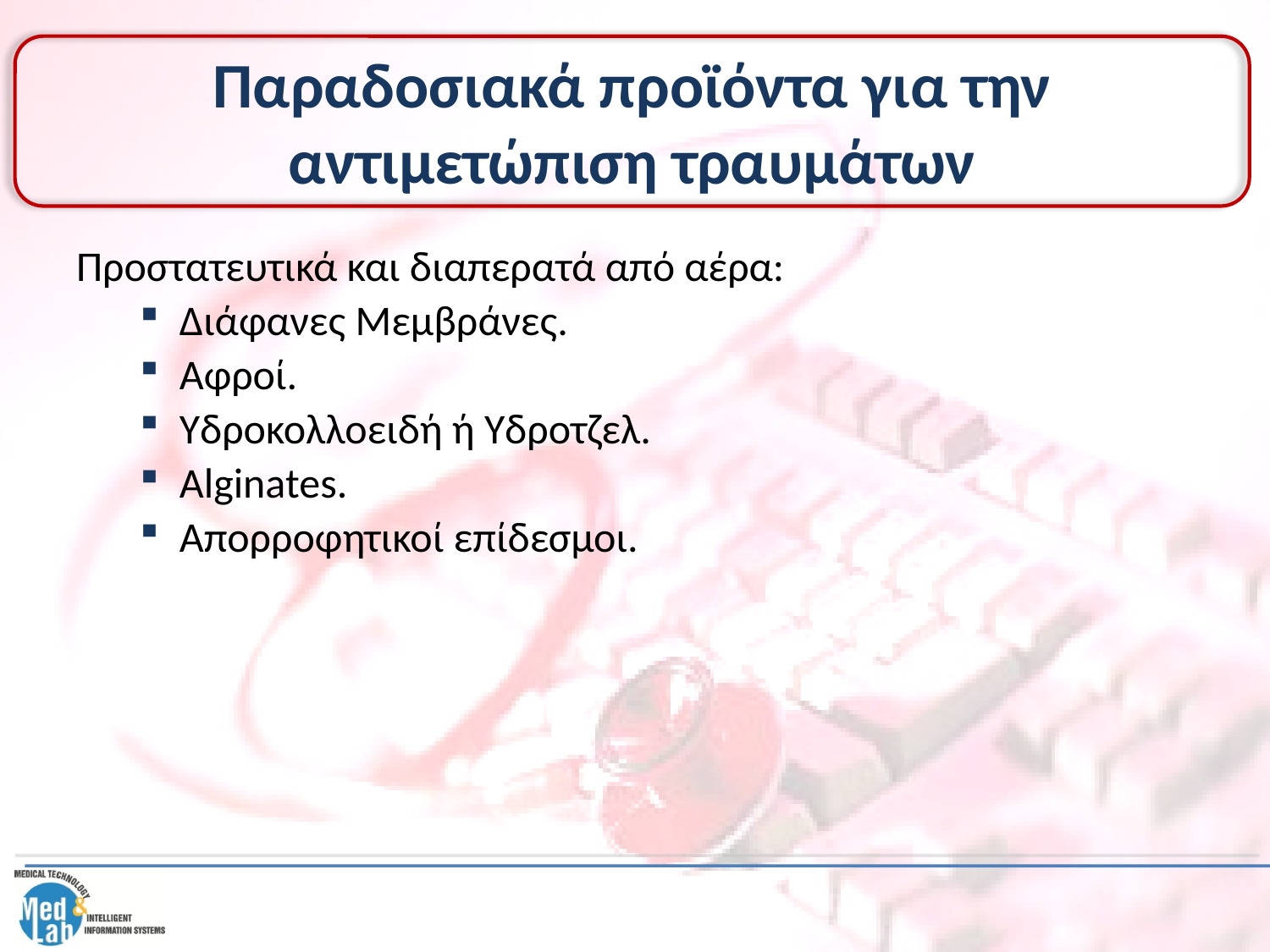

# Παραδοσιακά προϊόντα για την αντιμετώπιση τραυμάτων

Προστατευτικά και διαπερατά από αέρα:
Διάφανες Μεμβράνες.
Αφροί.
Υδροκολλοειδή ή Υδροτζελ.
Alginates.
Απορροφητικοί επίδεσμοι.